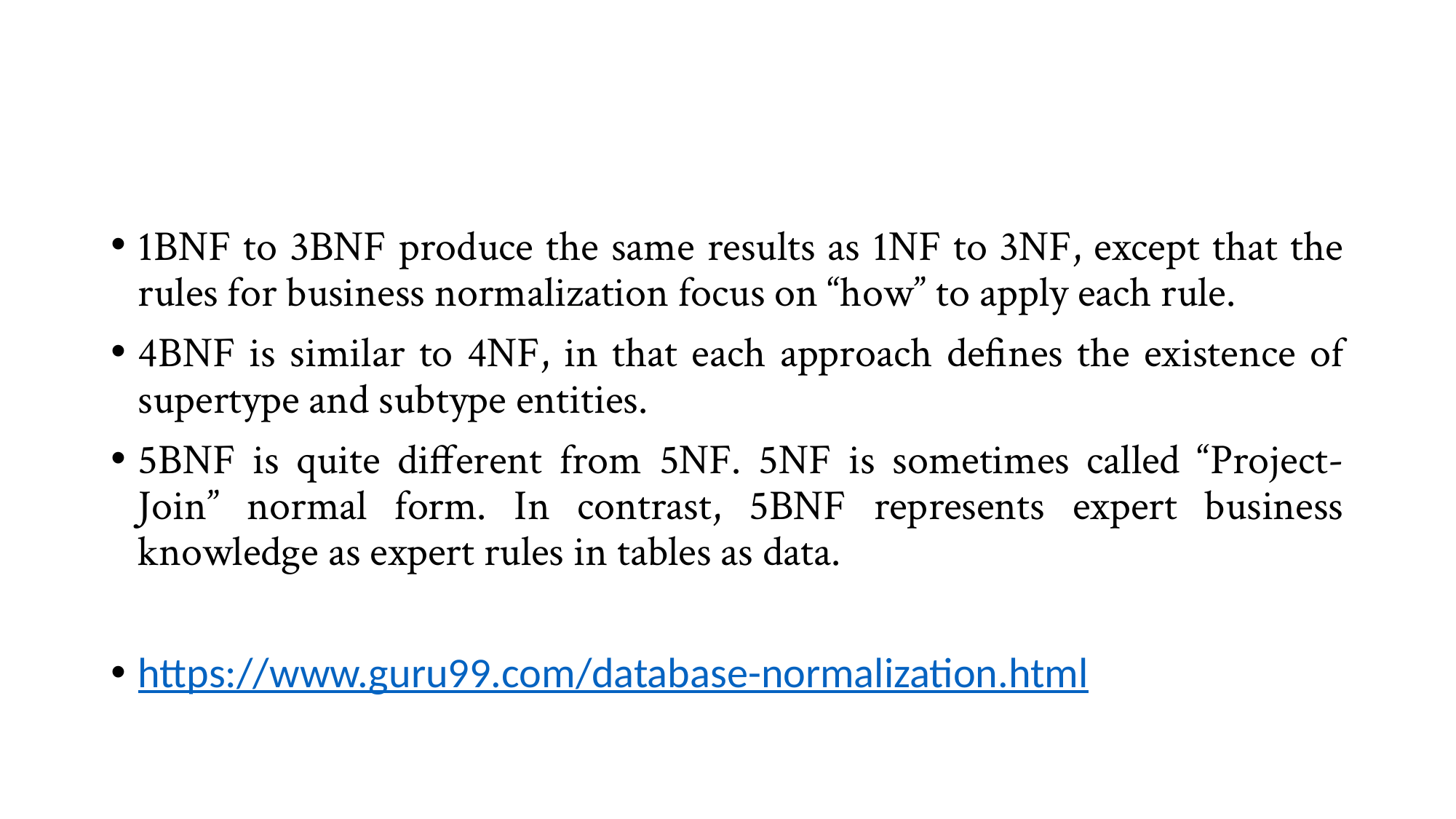

#
1BNF to 3BNF produce the same results as 1NF to 3NF, except that the rules for business normalization focus on “how” to apply each rule.
4BNF is similar to 4NF, in that each approach defines the existence of supertype and subtype entities.
5BNF is quite different from 5NF. 5NF is sometimes called “Project-Join” normal form. In contrast, 5BNF represents expert business knowledge as expert rules in tables as data.

https://www.guru99.com/database-normalization.html